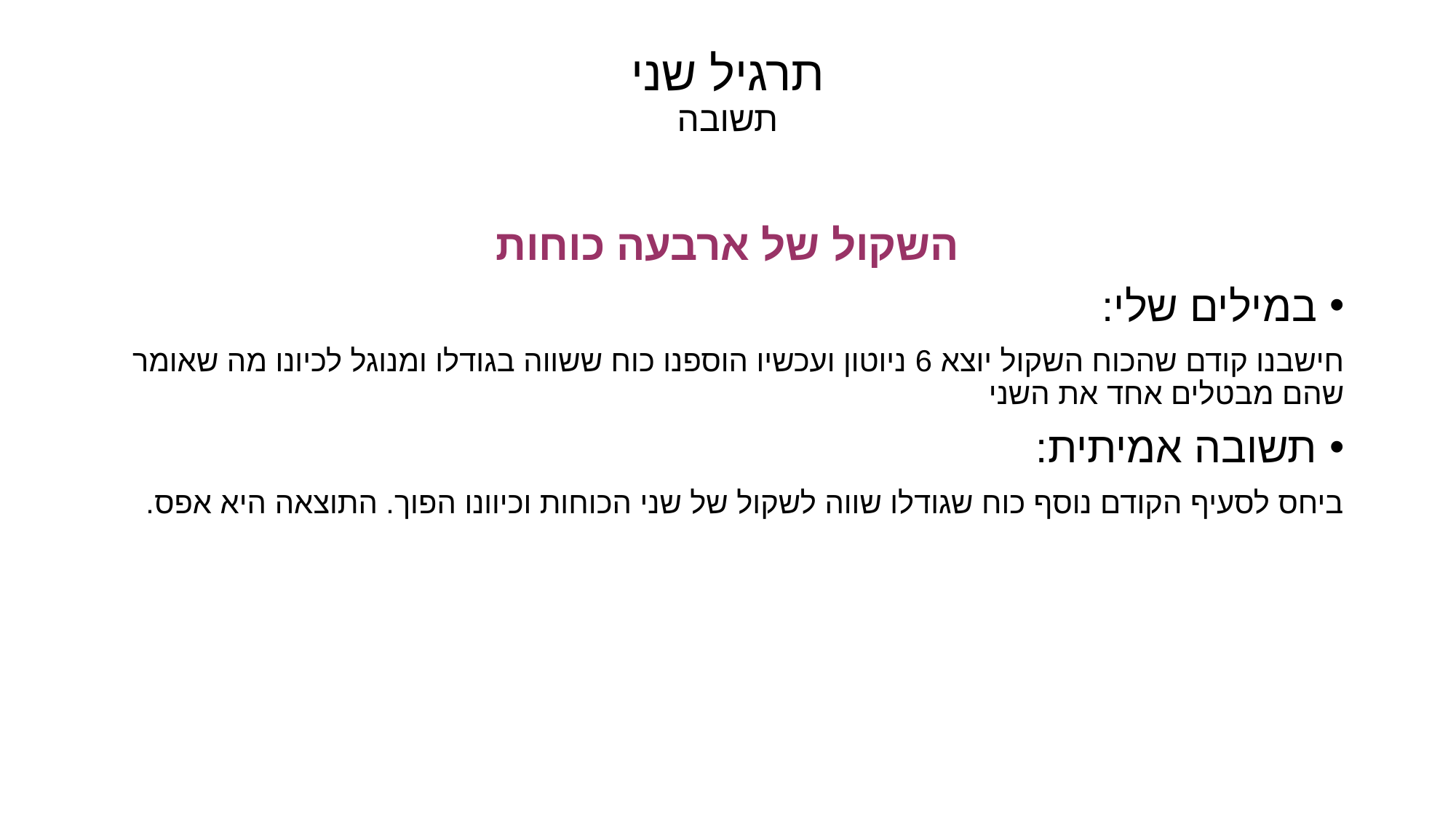

# תרגיל שני תשובה
השקול של ארבעה כוחות
במילים שלי:
חישבנו קודם שהכוח השקול יוצא 6 ניוטון ועכשיו הוספנו כוח ששווה בגודלו ומנוגל לכיונו מה שאומר שהם מבטלים אחד את השני
תשובה אמיתית:
ביחס לסעיף הקודם נוסף כוח שגודלו שווה לשקול של שני הכוחות וכיוונו הפוך. התוצאה היא אפס.